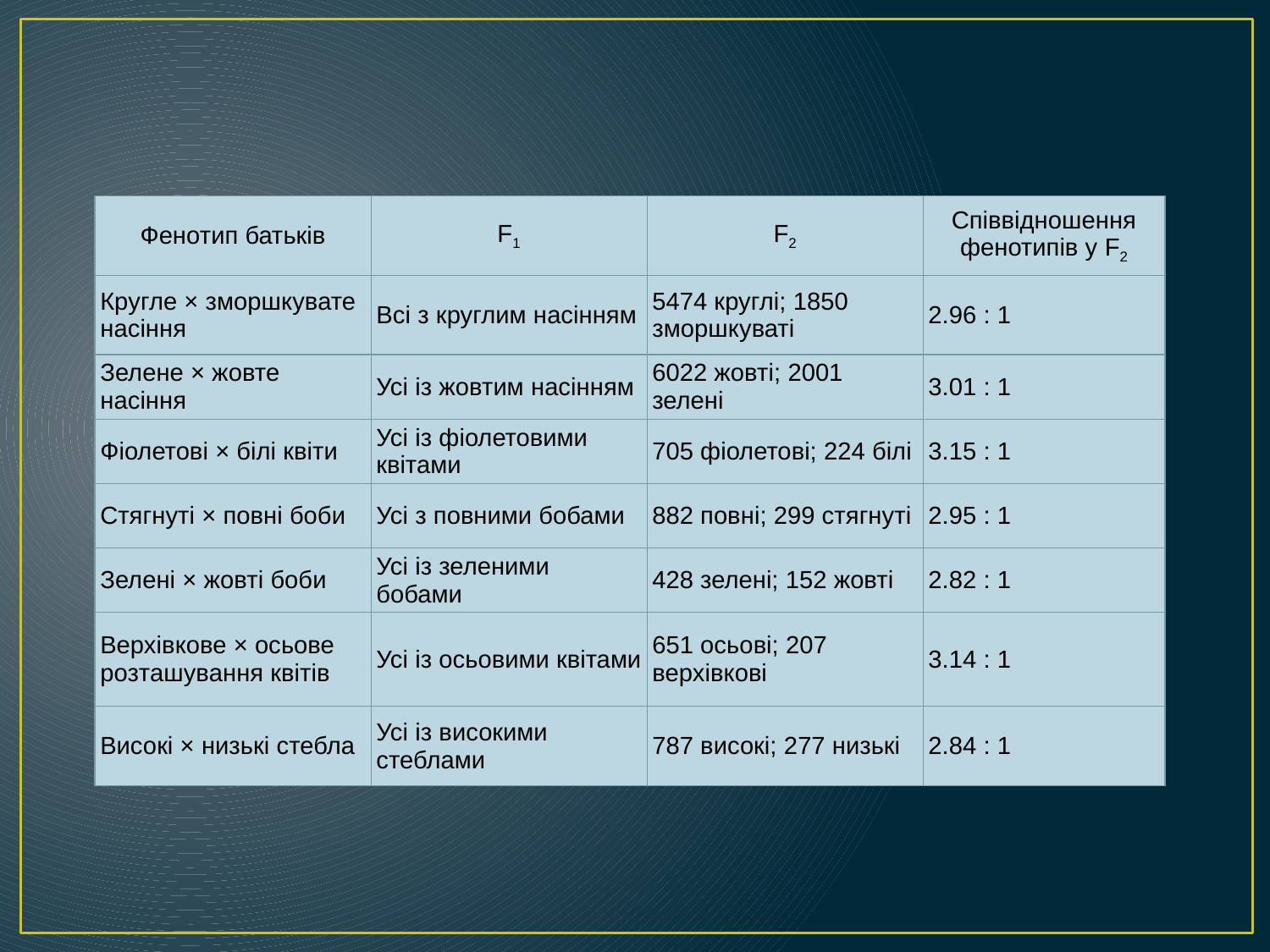

| Фенотип батьків | F1 | F2 | Співвідношення фенотипів у F2 |
| --- | --- | --- | --- |
| Кругле × зморшкувате насіння | Всі з круглим насінням | 5474 круглі; 1850 зморшкуваті | 2.96 : 1 |
| Зелене × жовте насіння | Усі із жовтим насінням | 6022 жовті; 2001 зелені | 3.01 : 1 |
| Фіолетові × білі квіти | Усі із фіолетовими квітами | 705 фіолетові; 224 білі | 3.15 : 1 |
| Стягнуті × повні боби | Усі з повними бобами | 882 повні; 299 стягнуті | 2.95 : 1 |
| Зелені × жовті боби | Усі із зеленими бобами | 428 зелені; 152 жовті | 2.82 : 1 |
| Верхівкове × осьове розташування квітів | Усі із осьовими квітами | 651 осьові; 207 верхівкові | 3.14 : 1 |
| Високі × низькі стебла | Усі із високими стеблами | 787 високі; 277 низькі | 2.84 : 1 |